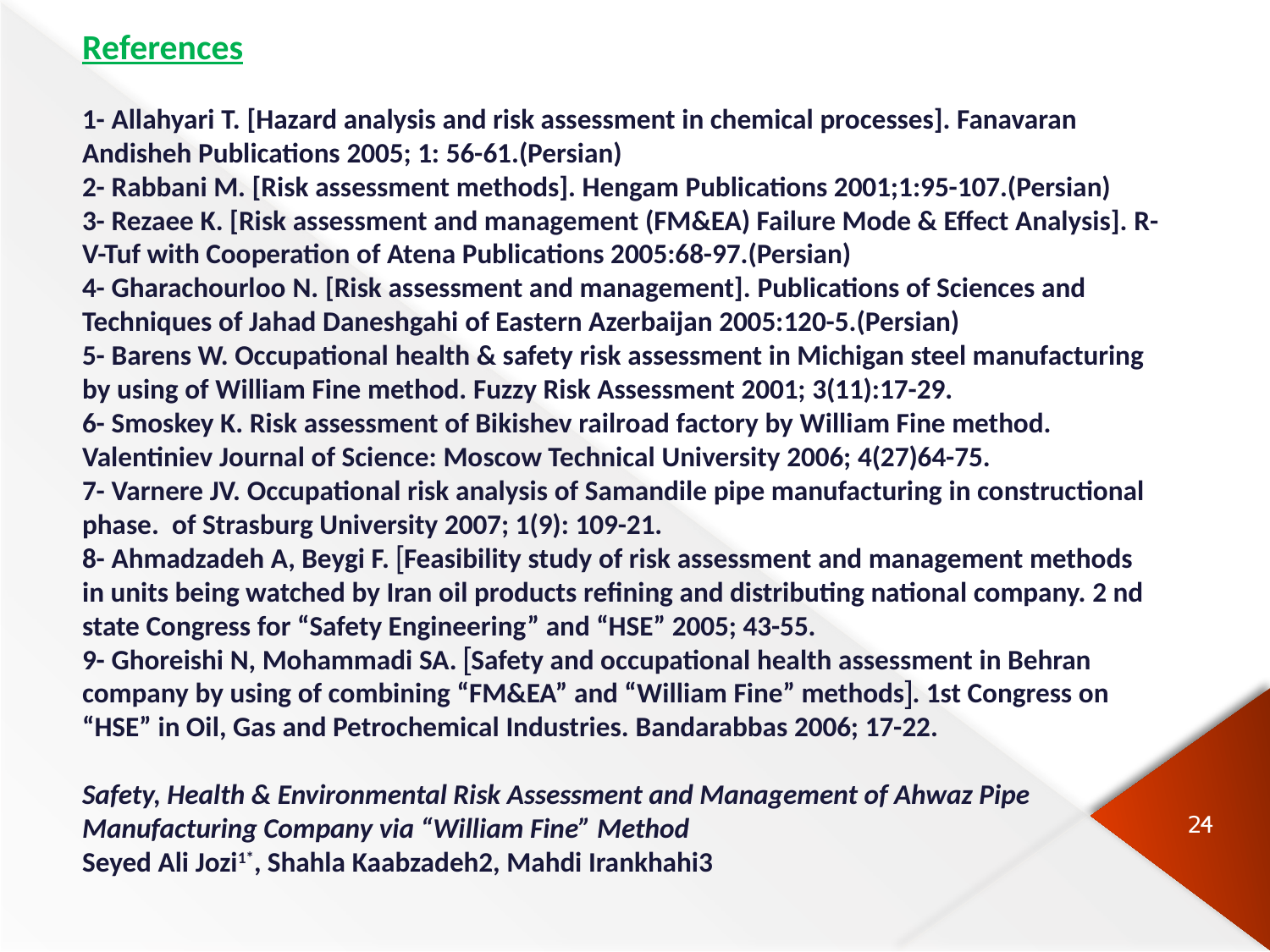

References

1- Allahyari T. [Hazard analysis and risk assessment in chemical processes]. Fanavaran Andisheh Publications 2005; 1: 56-61.(Persian)
2- Rabbani M. [Risk assessment methods]. Hengam Publications 2001;1:95-107.(Persian)
3- Rezaee K. [Risk assessment and management (FM&EA) Failure Mode & Effect Analysis]. R-V-Tuf with Cooperation of Atena Publications 2005:68-97.(Persian)
4- Gharachourloo N. [Risk assessment and management]. Publications of Sciences and Techniques of Jahad Daneshgahi of Eastern Azerbaijan 2005:120-5.(Persian)
5- Barens W. Occupational health & safety risk assessment in Michigan steel manufacturing by using of William Fine method. Fuzzy Risk Assessment 2001; 3(11):17-29.
6- Smoskey K. Risk assessment of Bikishev railroad factory by William Fine method. Valentiniev Journal of Science: Moscow Technical University 2006; 4(27)64-75.
7- Varnere JV. Occupational risk analysis of Samandile pipe manufacturing in constructional phase.  of Strasburg University 2007; 1(9): 109-21.
8- Ahmadzadeh A, Beygi F. [Feasibility study of risk assessment and management methods in units being watched by Iran oil products refining and distributing national company. 2 nd state Congress for “Safety Engineering” and “HSE” 2005; 43-55.
9- Ghoreishi N, Mohammadi SA. [Safety and occupational health assessment in Behran company by using of combining “FM&EA” and “William Fine” methods]. 1st Congress on “HSE” in Oil, Gas and Petrochemical Industries. Bandarabbas 2006; 17-22.

Safety, Health & Environmental Risk Assessment and Management of Ahwaz Pipe Manufacturing Company via “William Fine” Method
Seyed Ali Jozi1*, Shahla Kaabzadeh2, Mahdi Irankhahi3
24